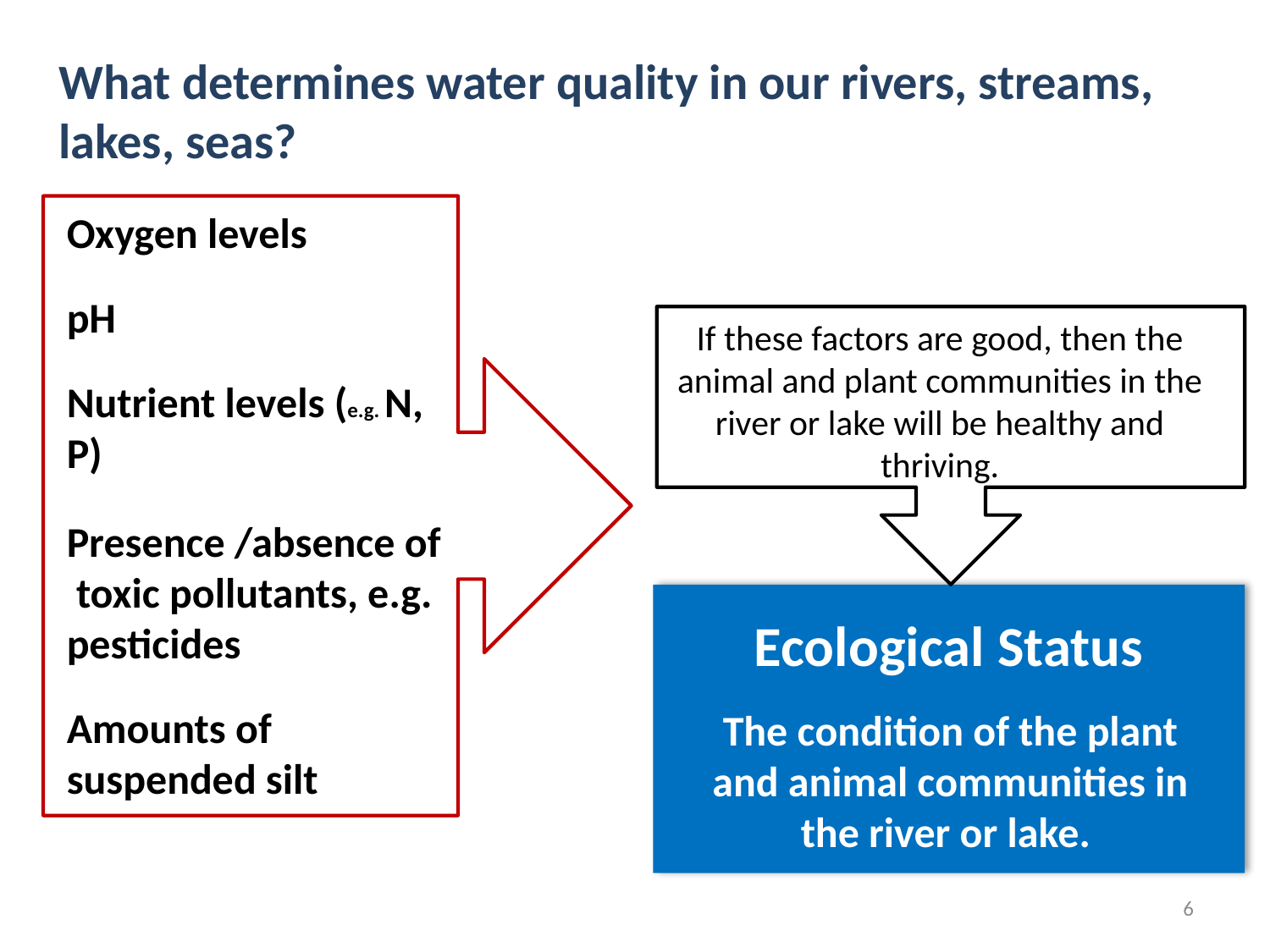

What determines water quality in our rivers, streams,
lakes, seas?

Oxygen levels

pH

Nutrient levels (e.g. N, P)

Presence /absence of  toxic pollutants, e.g. pesticides

Amounts of suspended silt

If these factors are good, then the animal and plant communities in the river or lake will be healthy and thriving.

Ecological Status
The condition of the plant and animal communities in the river or lake.
6